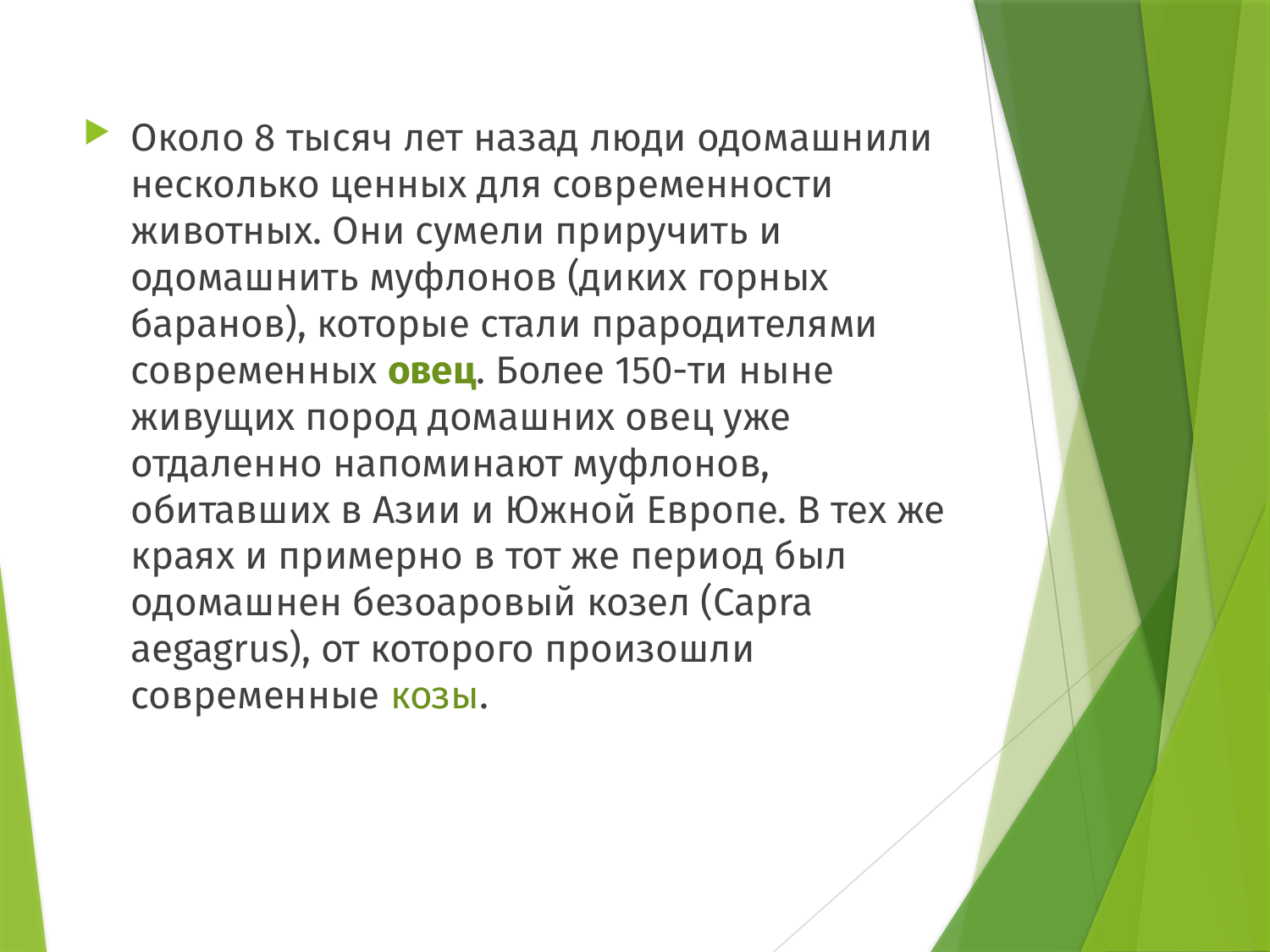

Около 8 тысяч лет назад люди одомашнили несколько ценных для современности животных. Они сумели приручить и одомашнить муфлонов (диких горных баранов), которые стали прародителями современных овец. Более 150-ти ныне живущих пород домашних овец уже отдаленно напоминают муфлонов, обитавших в Азии и Южной Европе. В тех же краях и примерно в тот же период был одомашнен безоаровый козел (Capra aegagrus), от которого произошли современные козы.